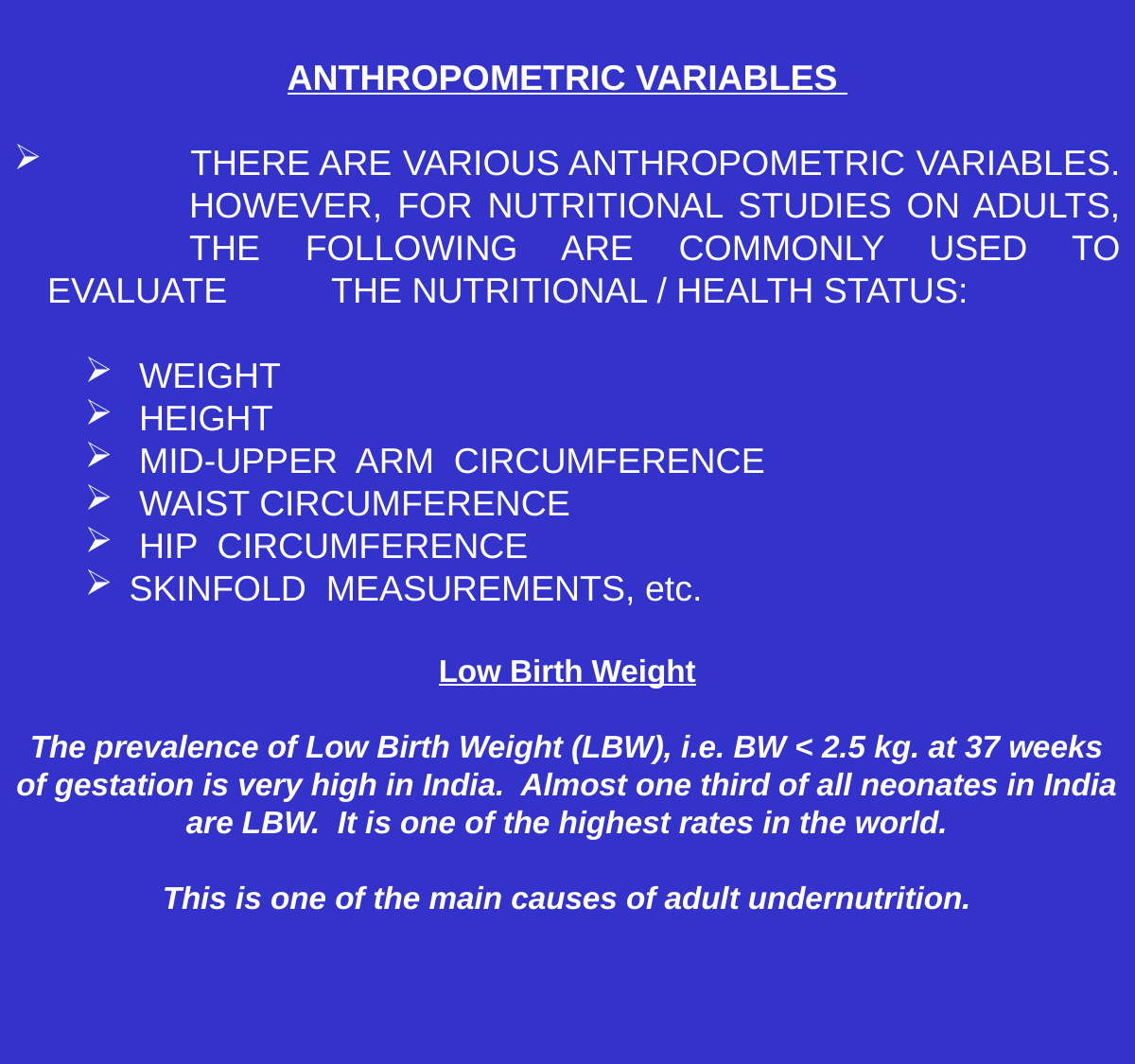

ANTHROPOMETRIC VARIABLES

 	THERE ARE VARIOUS ANTHROPOMETRIC VARIABLES. 	HOWEVER, FOR NUTRITIONAL STUDIES ON ADULTS, 	THE FOLLOWING ARE COMMONLY USED TO EVALUATE 	THE NUTRITIONAL / HEALTH STATUS:

 WEIGHT
 HEIGHT
 MID-UPPER  ARM  CIRCUMFERENCE
 WAIST CIRCUMFERENCE
 HIP  CIRCUMFERENCE
SKINFOLD  MEASUREMENTS, etc.

Low Birth Weight

The prevalence of Low Birth Weight (LBW), i.e. BW < 2.5 kg. at 37 weeks of gestation is very high in India.  Almost one third of all neonates in India are LBW.  It is one of the highest rates in the world.

This is one of the main causes of adult undernutrition.